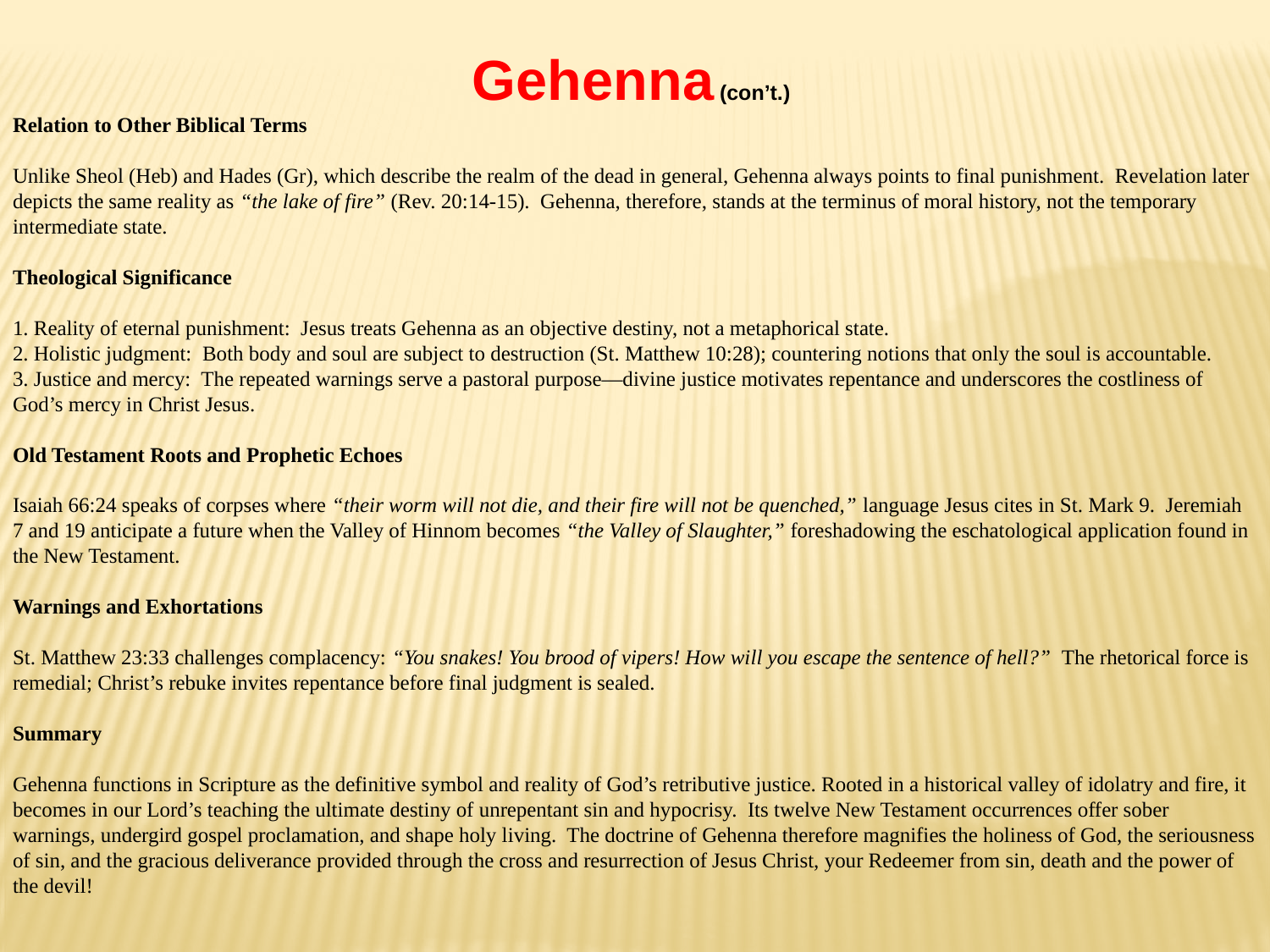

Gehenna (con’t.)
Relation to Other Biblical Terms

Unlike Sheol (Heb) and Hades (Gr), which describe the realm of the dead in general, Gehenna always points to final punishment.  Revelation later depicts the same reality as “the lake of fire” (Rev. 20:14-15).  Gehenna, therefore, stands at the terminus of moral history, not the temporary intermediate state.

Theological Significance

1. Reality of eternal punishment:  Jesus treats Gehenna as an objective destiny, not a metaphorical state.
2. Holistic judgment:  Both body and soul are subject to destruction (St. Matthew 10:28); countering notions that only the soul is accountable.
3. Justice and mercy:  The repeated warnings serve a pastoral purpose—divine justice motivates repentance and underscores the costliness of God’s mercy in Christ Jesus.

Old Testament Roots and Prophetic Echoes

Isaiah 66:24 speaks of corpses where “their worm will not die, and their fire will not be quenched,” language Jesus cites in St. Mark 9.  Jeremiah 7 and 19 anticipate a future when the Valley of Hinnom becomes “the Valley of Slaughter,” foreshadowing the eschatological application found in the New Testament.

Warnings and Exhortations

St. Matthew 23:33 challenges complacency: “You snakes! You brood of vipers! How will you escape the sentence of hell?”  The rhetorical force is remedial; Christ’s rebuke invites repentance before final judgment is sealed.

Summary

Gehenna functions in Scripture as the definitive symbol and reality of God’s retributive justice. Rooted in a historical valley of idolatry and fire, it becomes in our Lord’s teaching the ultimate destiny of unrepentant sin and hypocrisy.  Its twelve New Testament occurrences offer sober warnings, undergird gospel proclamation, and shape holy living.  The doctrine of Gehenna therefore magnifies the holiness of God, the seriousness of sin, and the gracious deliverance provided through the cross and resurrection of Jesus Christ, your Redeemer from sin, death and the power of the devil!